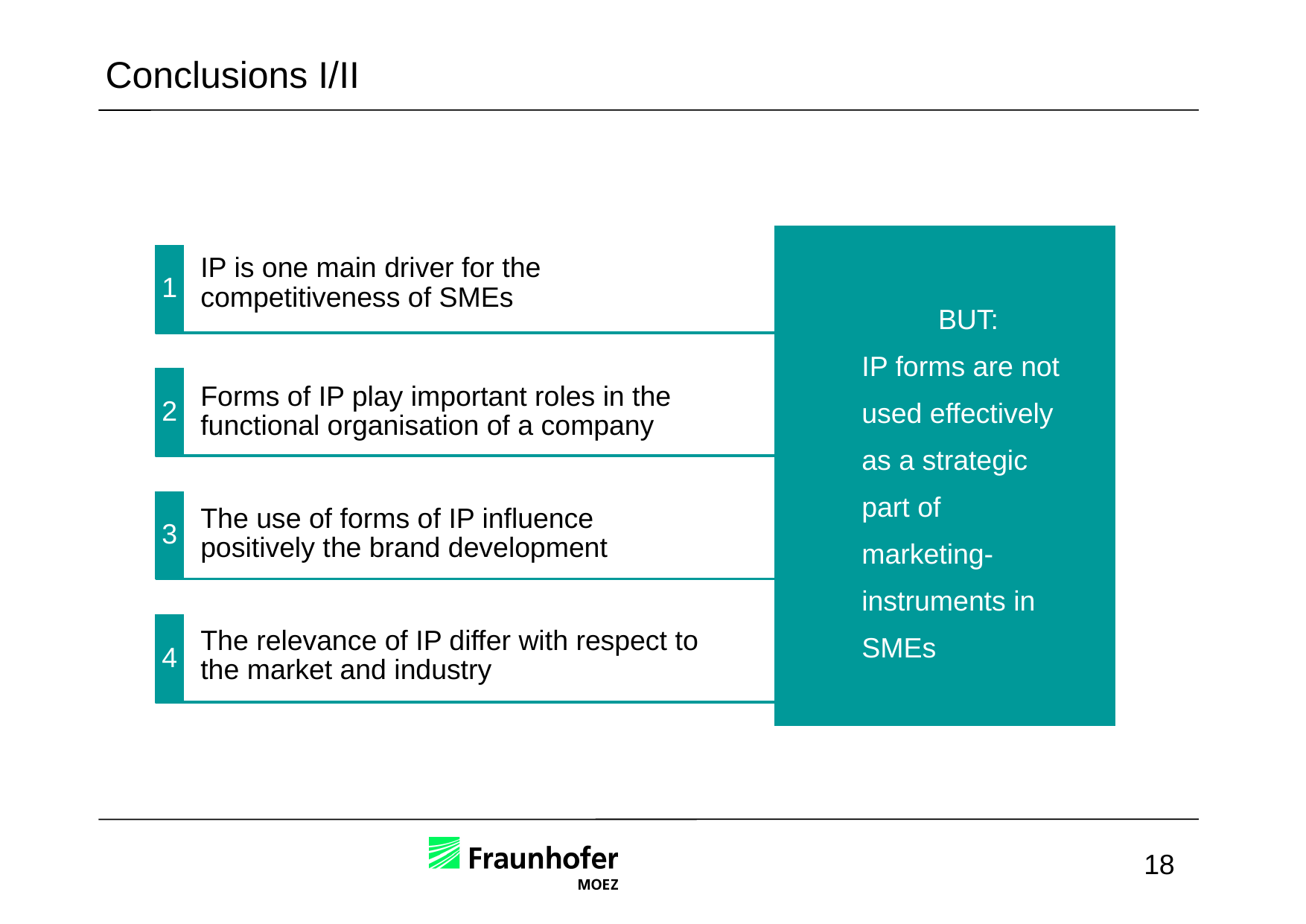

Conclusions I/II

1
2
3
4

IP is one main driver for the competitiveness of SMEs
BUT:
IP forms are not used effectively as a strategic part of marketing-instruments in SMEs

Forms of IP play important roles in the functional organisation of a company

The use of forms of IP influence positively the brand development

The relevance of IP differ with respect to the market and industry

18